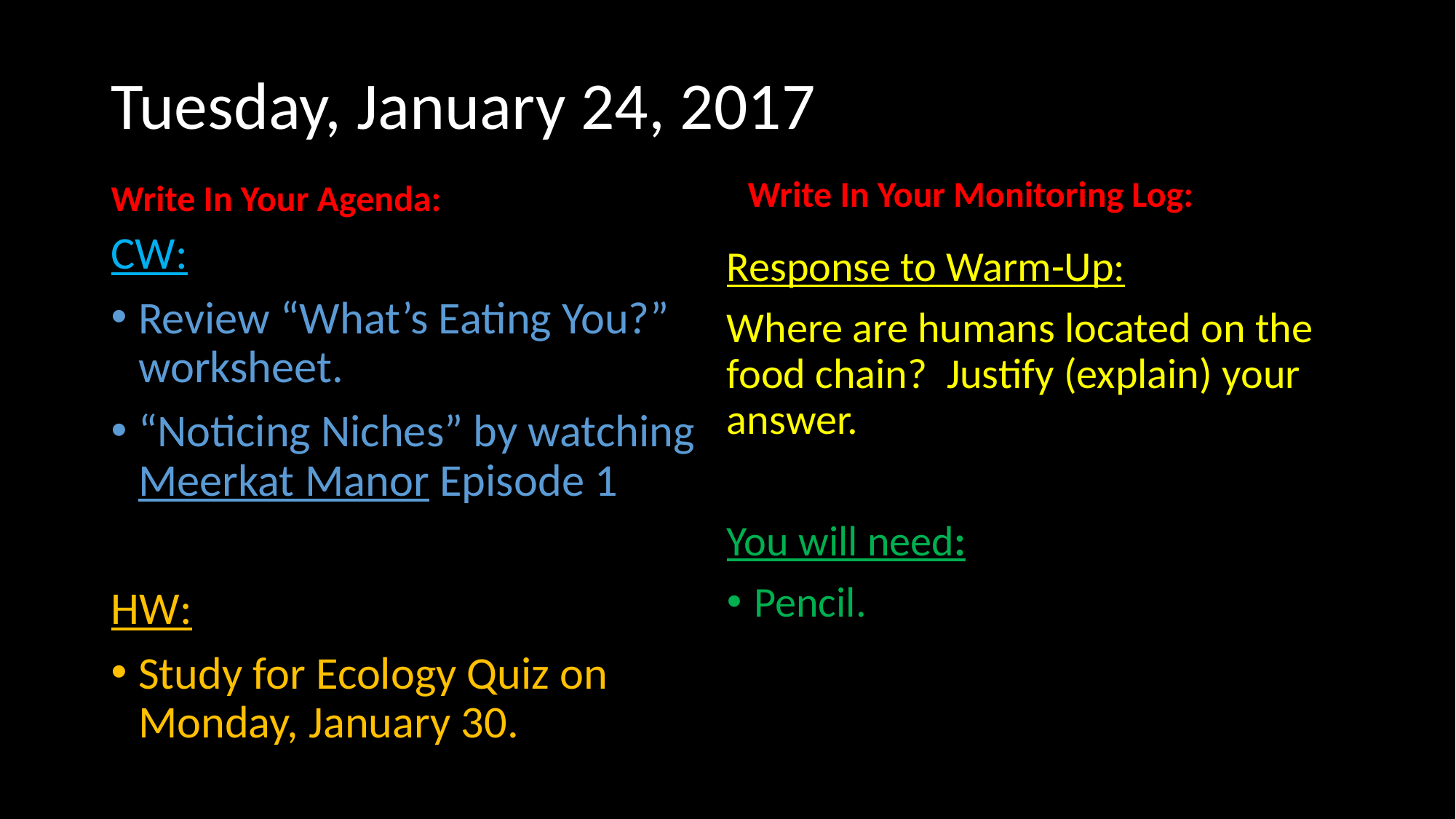

# Tuesday, January 24, 2017
Write In Your Agenda:
Write In Your Monitoring Log:
CW:
Review “What’s Eating You?” worksheet.
“Noticing Niches” by watching Meerkat Manor Episode 1

HW:
Study for Ecology Quiz on Monday, January 30.
Response to Warm-Up:
Where are humans located on the food chain?  Justify (explain) your answer.

You will need:
Pencil.